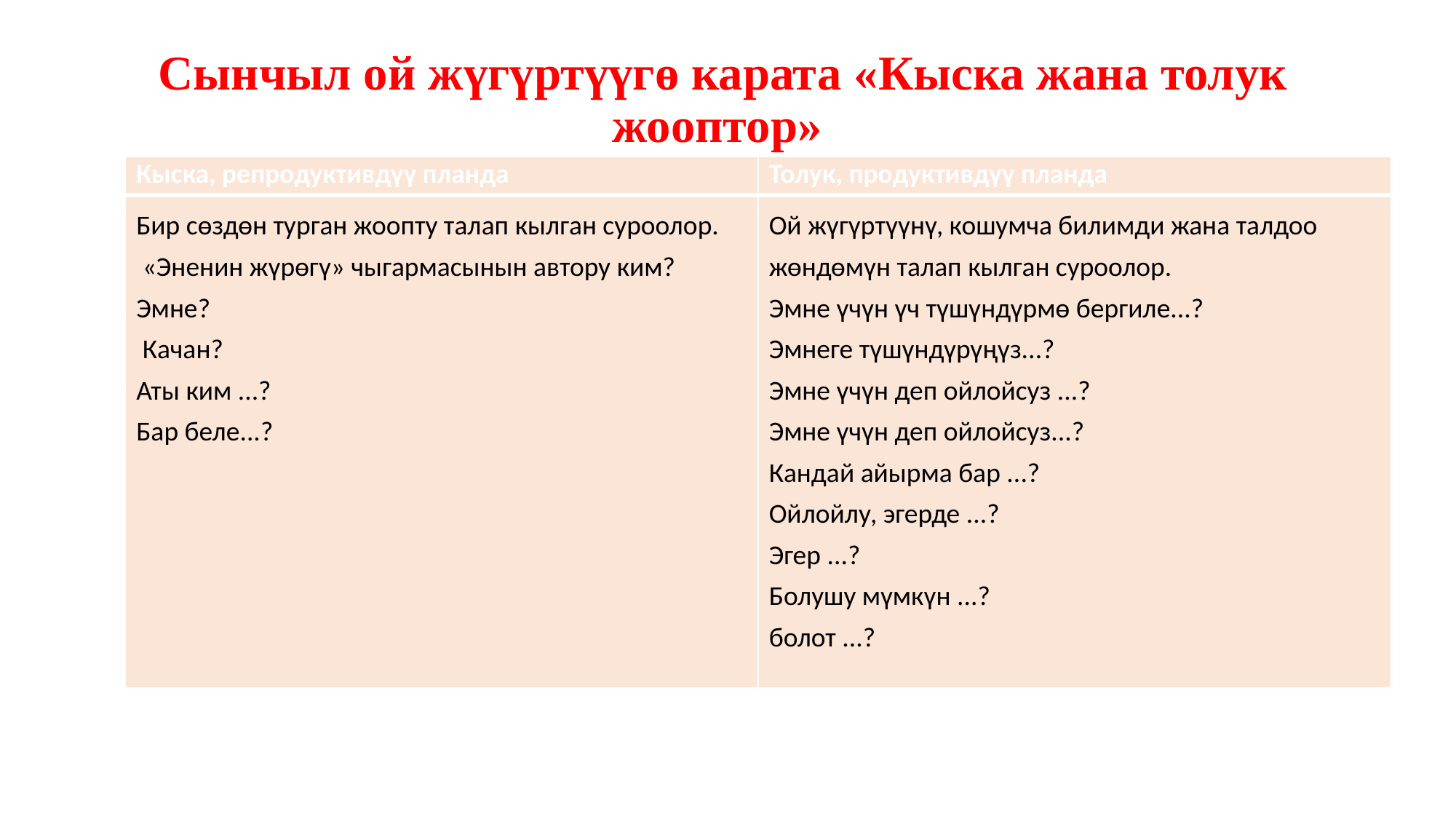

# Сынчыл ой жүгүртүүгө карата «Кыска жана толук жооптор»
| Кыска, репродуктивдүү планда | Толук, продуктивдүү планда |
| --- | --- |
| Бир сөздөн турган жоопту талап кылган суроолор. «Эненин жүрөгү» чыгармасынын автору ким? Эмне? Качан? Аты ким ...? Бар беле...? | Ой жүгүртүүнү, кошумча билимди жана талдоо жөндөмүн талап кылган суроолор. Эмне үчүн үч түшүндүрмө бергиле...? Эмнеге түшүндүрүңүз...? Эмне үчүн деп ойлойсуз ...? Эмне үчүн деп ойлойсуз...? Кандай айырма бар ...? Ойлойлу, эгерде ...? Эгер ...? Болушу мүмкүн ...? болот ...? |